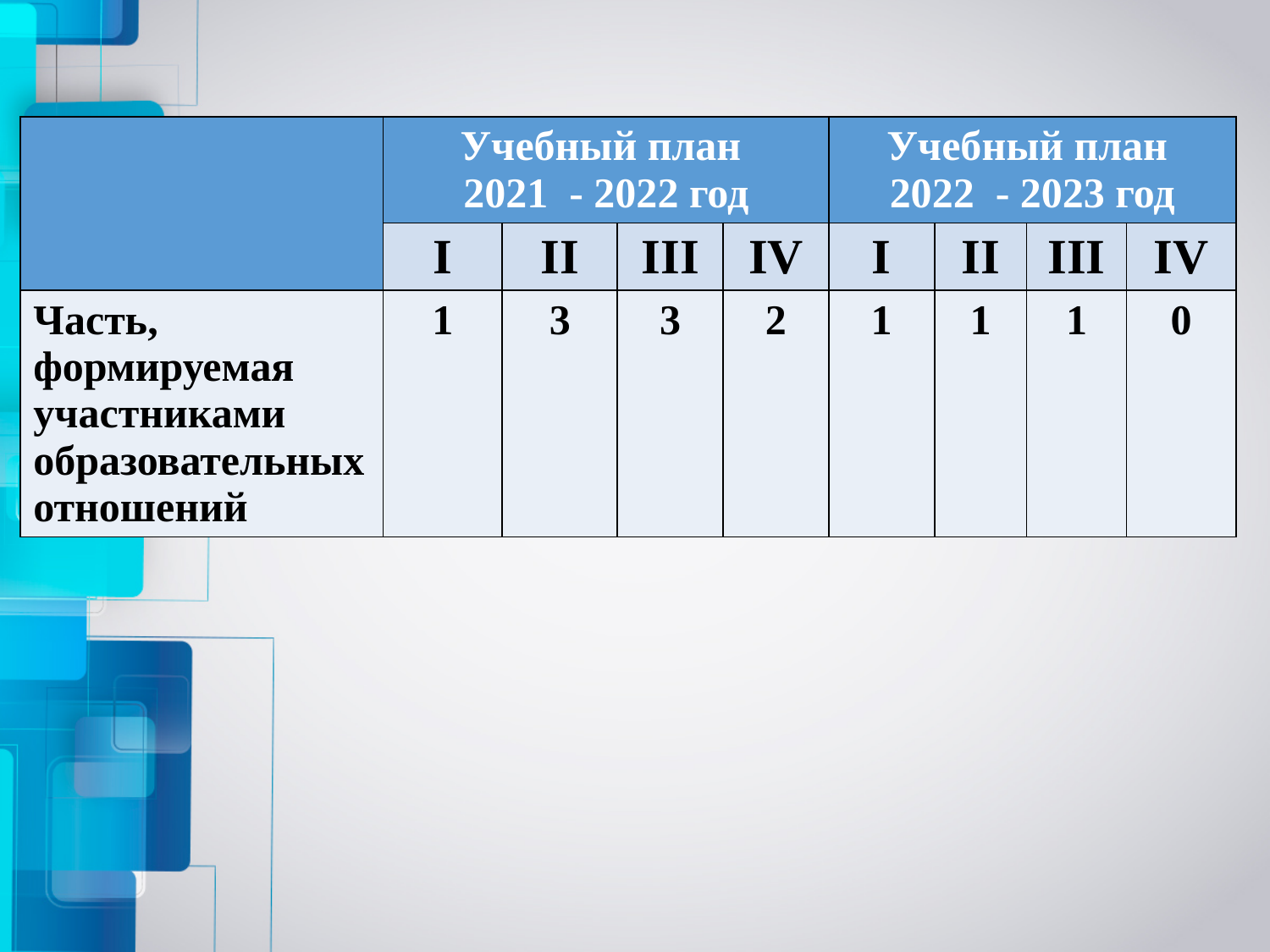

|  | Учебный план 2021 - 2022 год |  |  |  | Учебный план 2022 - 2023 год |  |  |  |
| --- | --- | --- | --- | --- | --- | --- | --- | --- |
|  | I | II | III | IV | I | II | III | IV |
| Часть, формируемая участниками образовательных отношений | 1 | 3 | 3 | 2 | 1 | 1 | 1 | 0 |